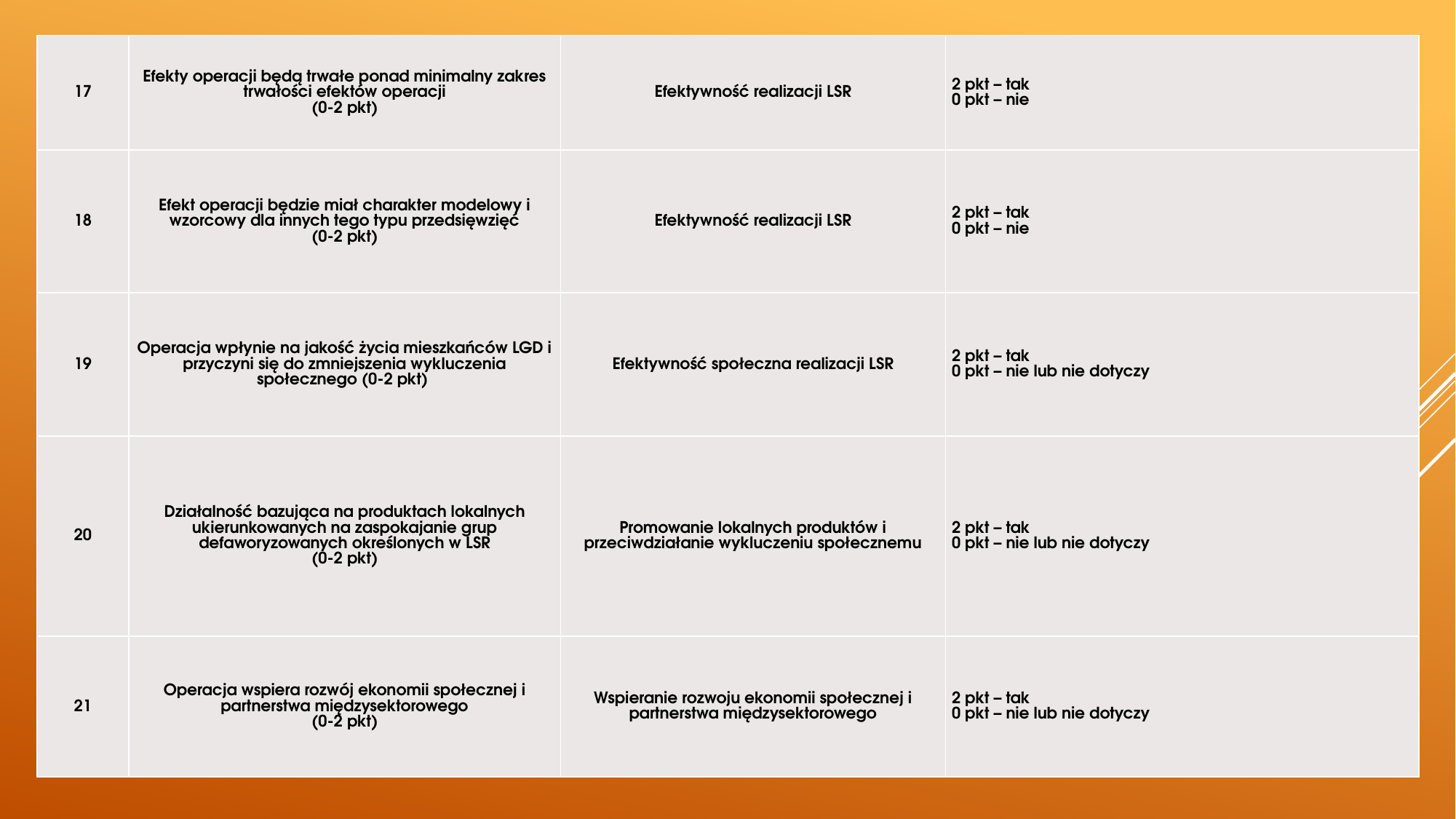

| 17 | Efekty operacji będą trwałe ponad minimalny zakres trwałości efektów operacji (0-2 pkt) | Efektywność realizacji LSR | 2 pkt – tak 0 pkt – nie |
| --- | --- | --- | --- |
| 18 | Efekt operacji będzie miał charakter modelowy i wzorcowy dla innych tego typu przedsięwzięć (0-2 pkt) | Efektywność realizacji LSR | 2 pkt – tak 0 pkt – nie |
| 19 | Operacja wpłynie na jakość życia mieszkańców LGD i przyczyni się do zmniejszenia wykluczenia społecznego (0-2 pkt) | Efektywność społeczna realizacji LSR | 2 pkt – tak 0 pkt – nie lub nie dotyczy |
| 20 | Działalność bazująca na produktach lokalnych ukierunkowanych na zaspokajanie grup defaworyzowanych określonych w LSR (0-2 pkt) | Promowanie lokalnych produktów i przeciwdziałanie wykluczeniu społecznemu | 2 pkt – tak 0 pkt – nie lub nie dotyczy |
| 21 | Operacja wspiera rozwój ekonomii społecznej i partnerstwa międzysektorowego (0-2 pkt) | Wspieranie rozwoju ekonomii społecznej i partnerstwa międzysektorowego | 2 pkt – tak 0 pkt – nie lub nie dotyczy |